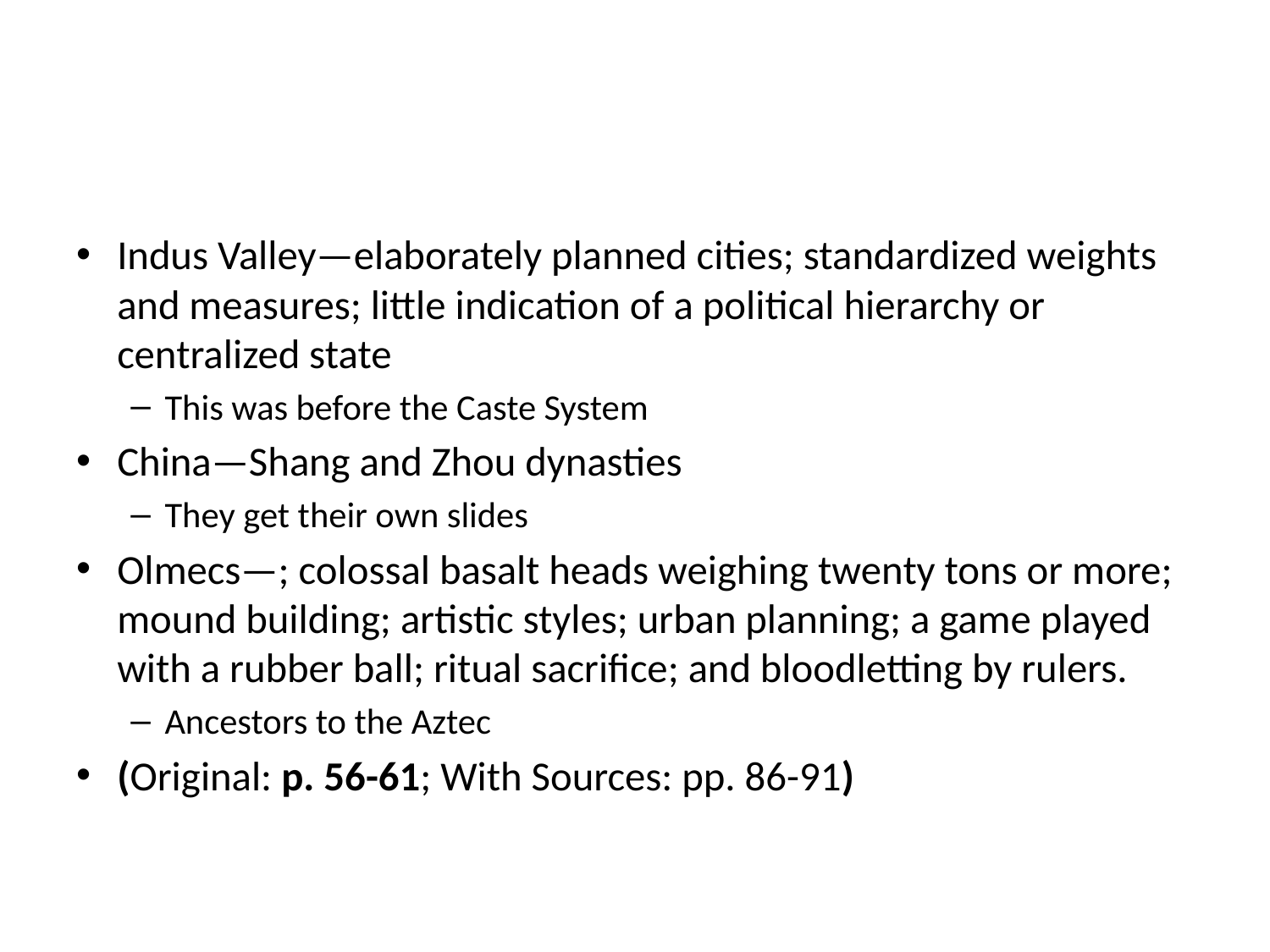

#
Indus Valley—elaborately planned cities; standardized weights and measures; little indication of a political hierarchy or centralized state
This was before the Caste System
China—Shang and Zhou dynasties
They get their own slides
Olmecs—; colossal basalt heads weighing twenty tons or more; mound building; artistic styles; urban planning; a game played with a rubber ball; ritual sacrifice; and bloodletting by rulers.
Ancestors to the Aztec
(Original: p. 56-61; With Sources: pp. 86-91)